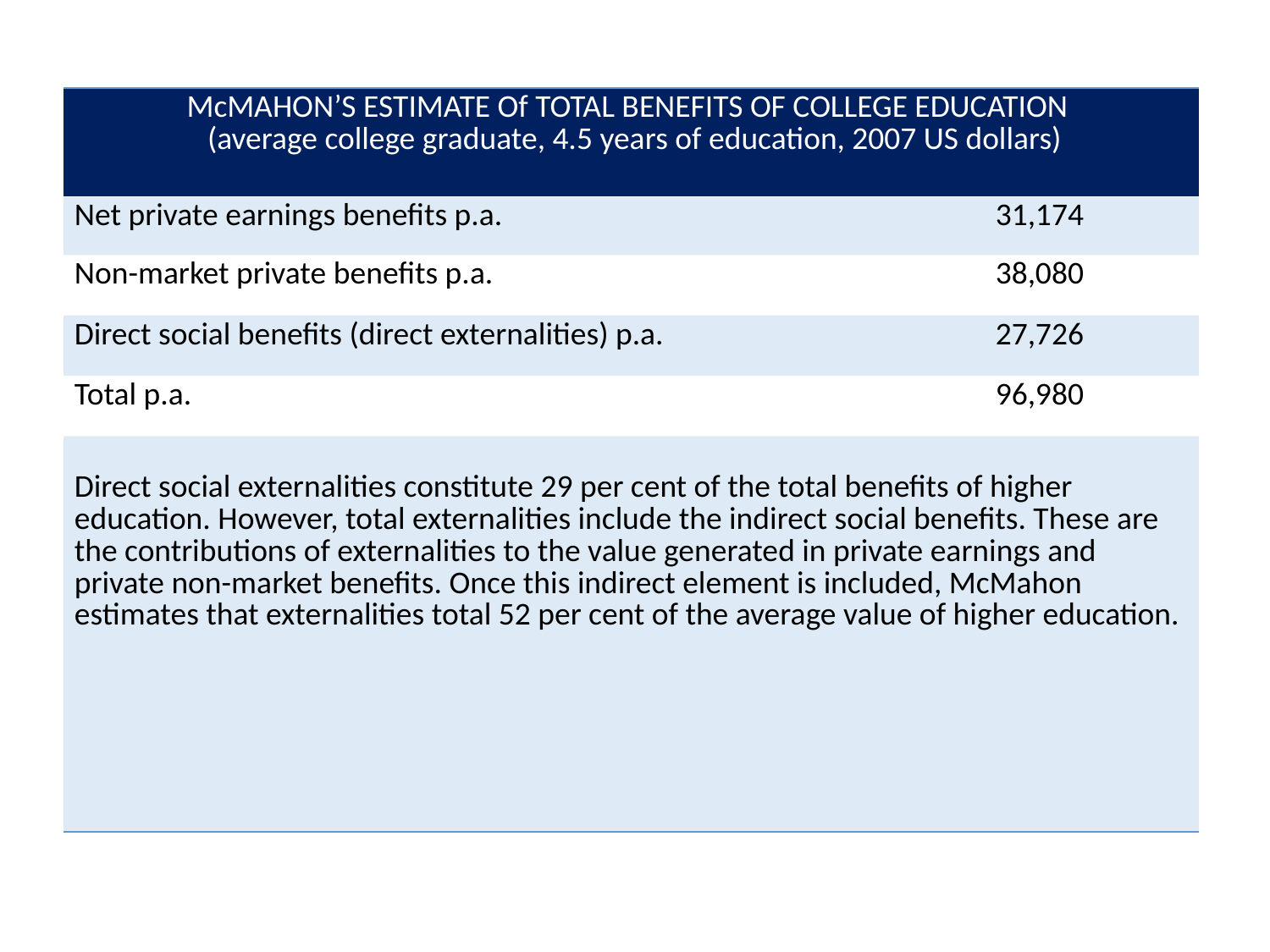

| McMAHON’S ESTIMATE Of TOTAL BENEFITS OF COLLEGE EDUCATION (average college graduate, 4.5 years of education, 2007 US dollars) |  |
| --- | --- |
| Net private earnings benefits p.a. | 31,174 |
| Non-market private benefits p.a. | 38,080 |
| Direct social benefits (direct externalities) p.a. | 27,726 |
| Total p.a. | 96,980 |
| Direct social externalities constitute 29 per cent of the total benefits of higher education. However, total externalities include the indirect social benefits. These are the contributions of externalities to the value generated in private earnings and private non-market benefits. Once this indirect element is included, McMahon estimates that externalities total 52 per cent of the average value of higher education. |  |